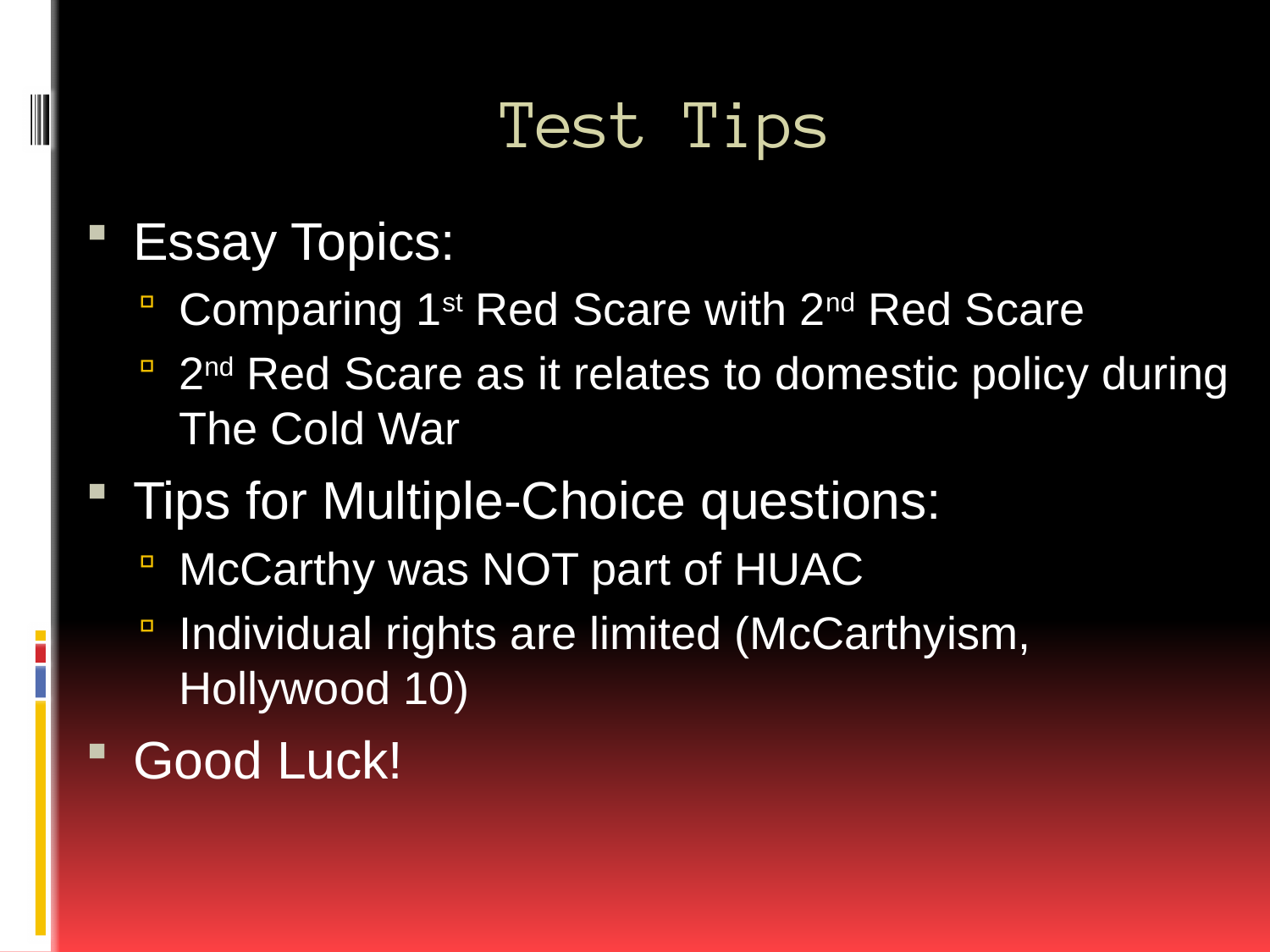

# Test Tips
Essay Topics:
Comparing 1st Red Scare with 2nd Red Scare
2nd Red Scare as it relates to domestic policy during The Cold War
Tips for Multiple-Choice questions:
McCarthy was NOT part of HUAC
Individual rights are limited (McCarthyism, Hollywood 10)
Good Luck!